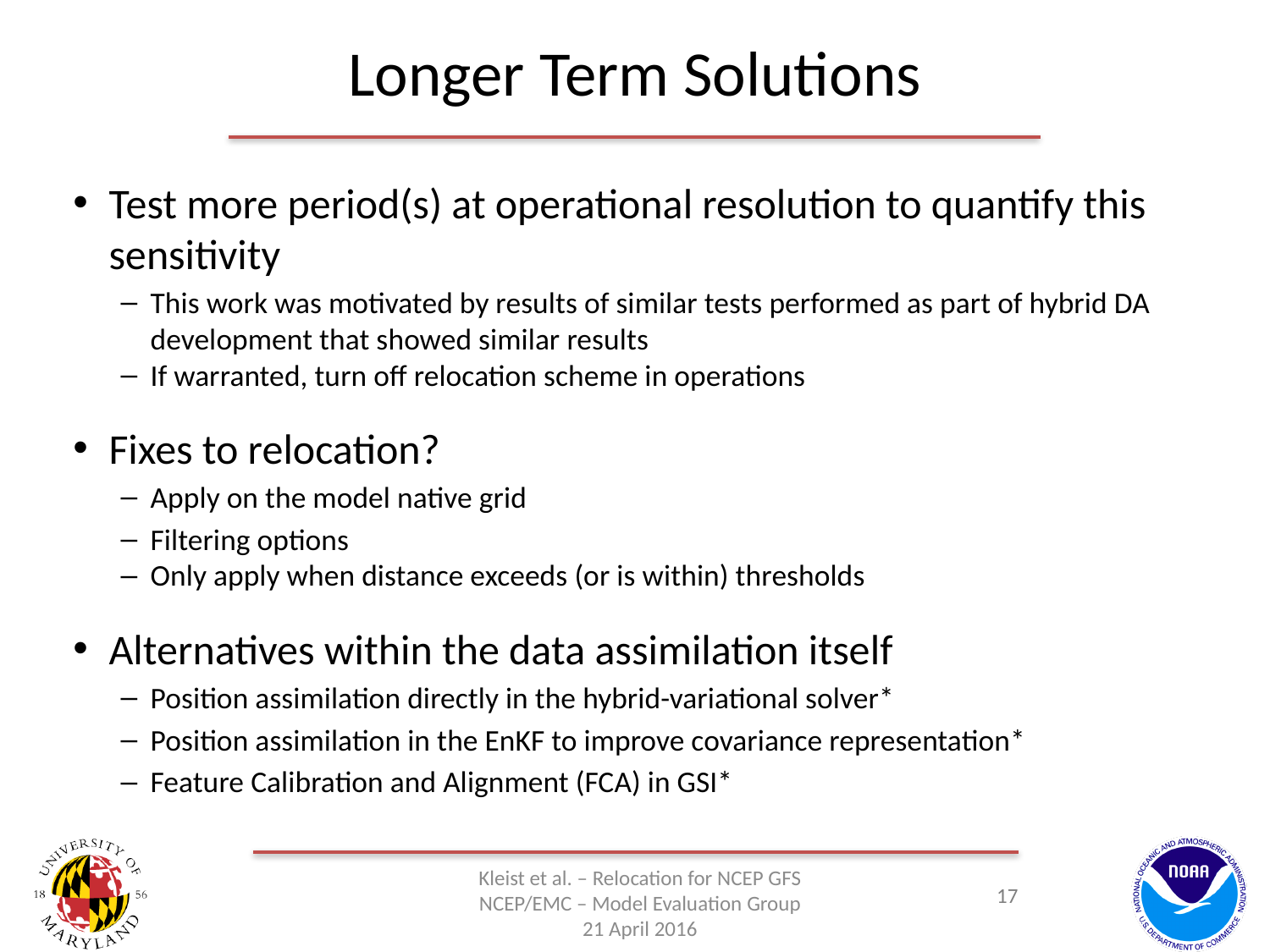

# Longer Term Solutions
Test more period(s) at operational resolution to quantify this sensitivity
This work was motivated by results of similar tests performed as part of hybrid DA development that showed similar results
If warranted, turn off relocation scheme in operations
Fixes to relocation?
Apply on the model native grid
Filtering options
Only apply when distance exceeds (or is within) thresholds
Alternatives within the data assimilation itself
Position assimilation directly in the hybrid-variational solver*
Position assimilation in the EnKF to improve covariance representation*
Feature Calibration and Alignment (FCA) in GSI*

Kleist et al. – Relocation for NCEP GFS
NCEP/EMC – Model Evaluation Group
21 April 2016
17